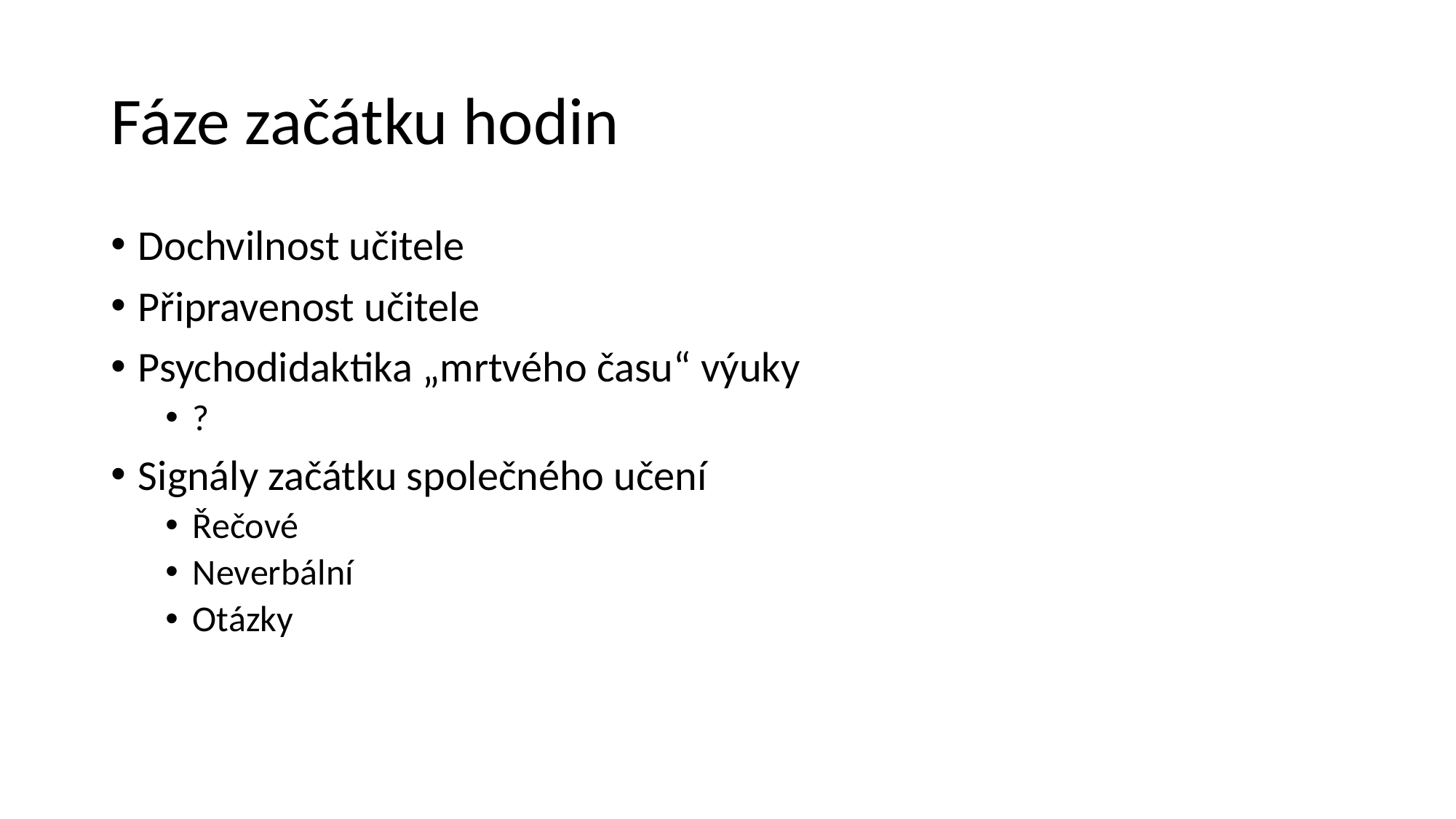

# Fáze začátku hodin
Dochvilnost učitele
Připravenost učitele
Psychodidaktika „mrtvého času“ výuky
?
Signály začátku společného učení
Řečové
Neverbální
Otázky